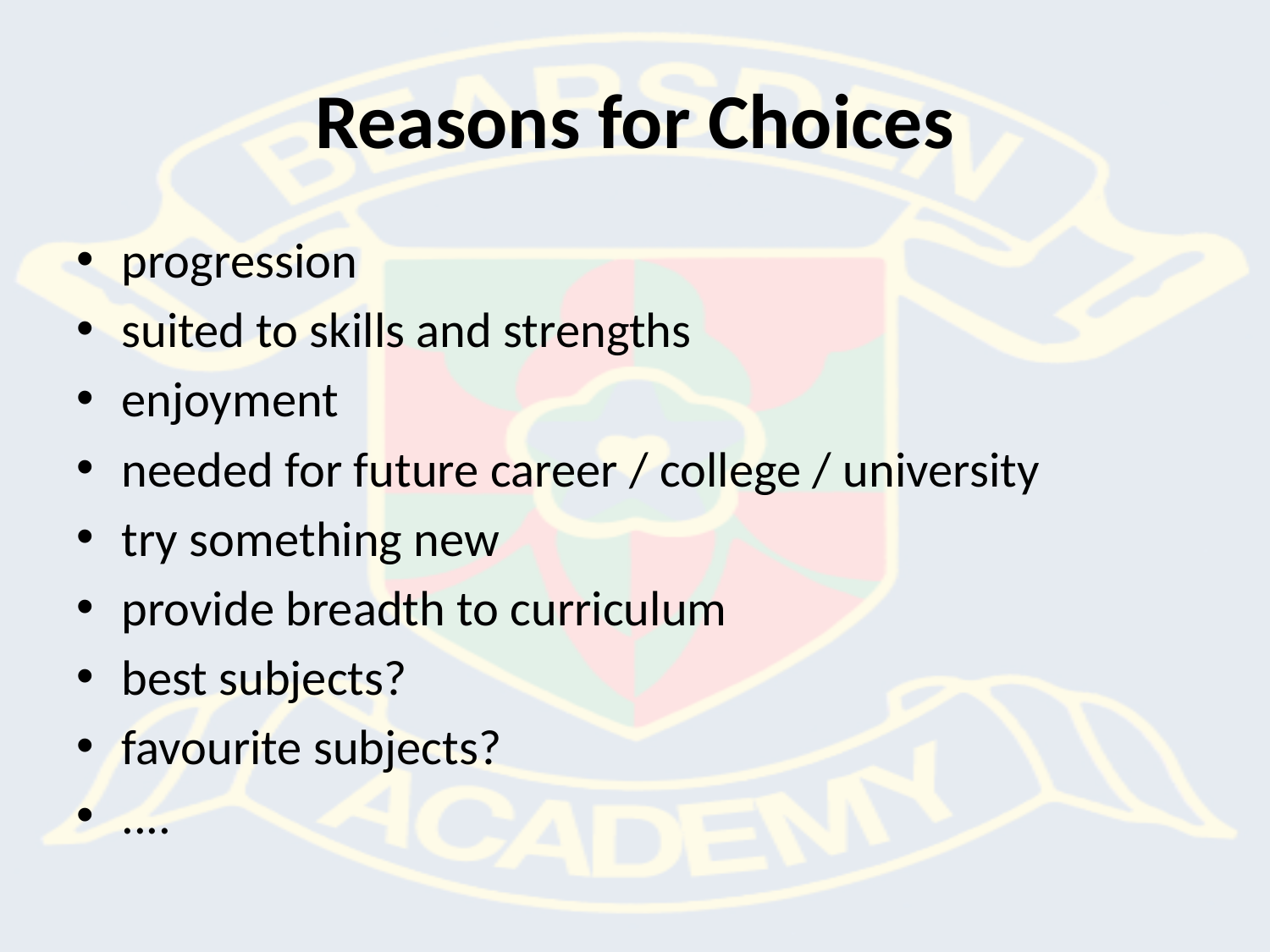

# Reasons for Choices
progression
suited to skills and strengths
enjoyment
needed for future career / college / university
try something new
provide breadth to curriculum
best subjects?
favourite subjects?
....